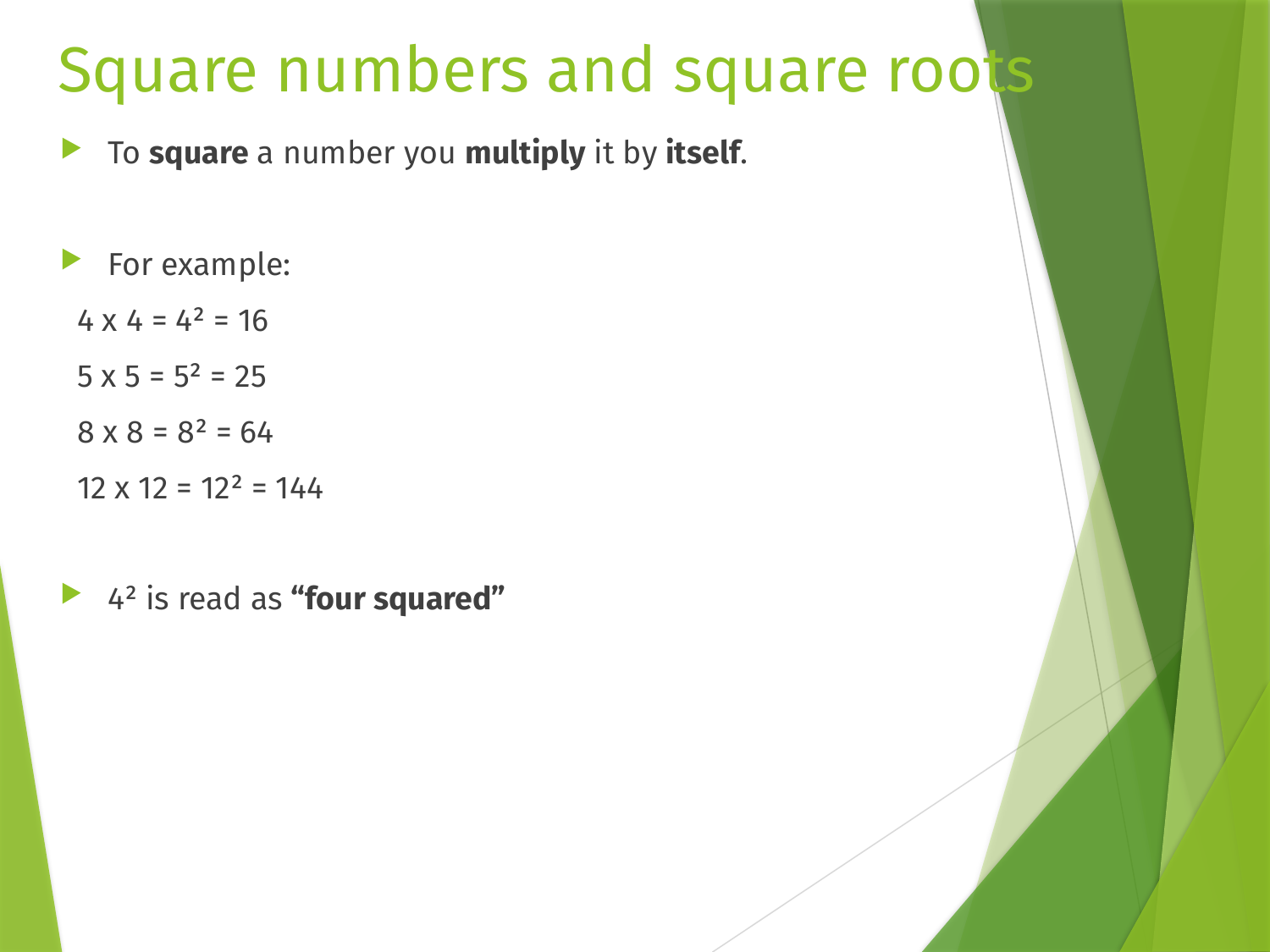

# Square numbers and square roots
To square a number you multiply it by itself.

For example:
  4 x 4 = 4² = 16
  5 x 5 = 5² = 25
  8 x 8 = 8² = 64
  12 x 12 = 12² = 144

4² is read as “four squared”